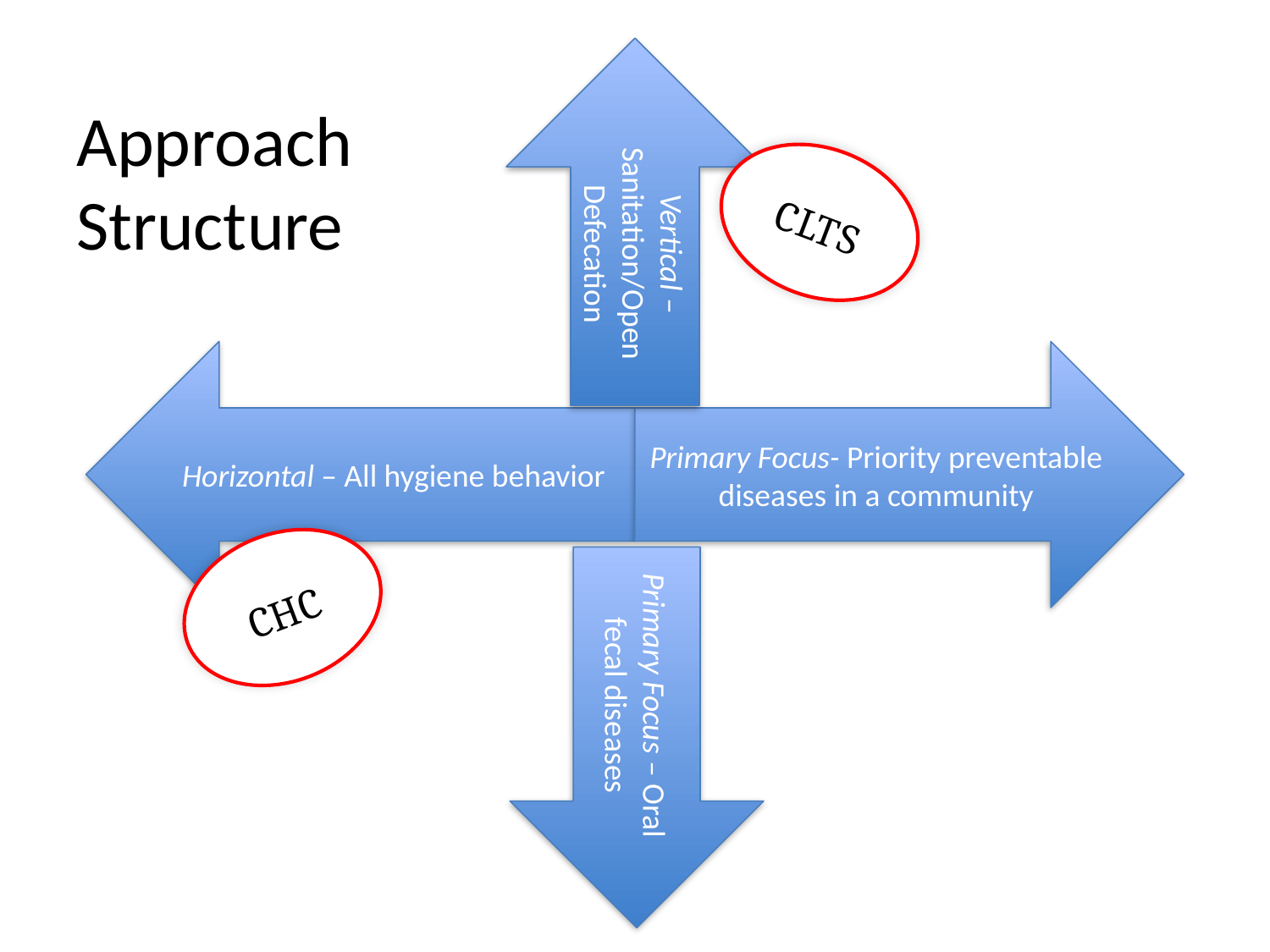

# Approach Structure
Vertical – Sanitation/Open Defecation
CLTS
Horizontal – All hygiene behavior
Primary Focus- Priority preventable diseases in a community
CHC
Primary Focus – Oral fecal diseases